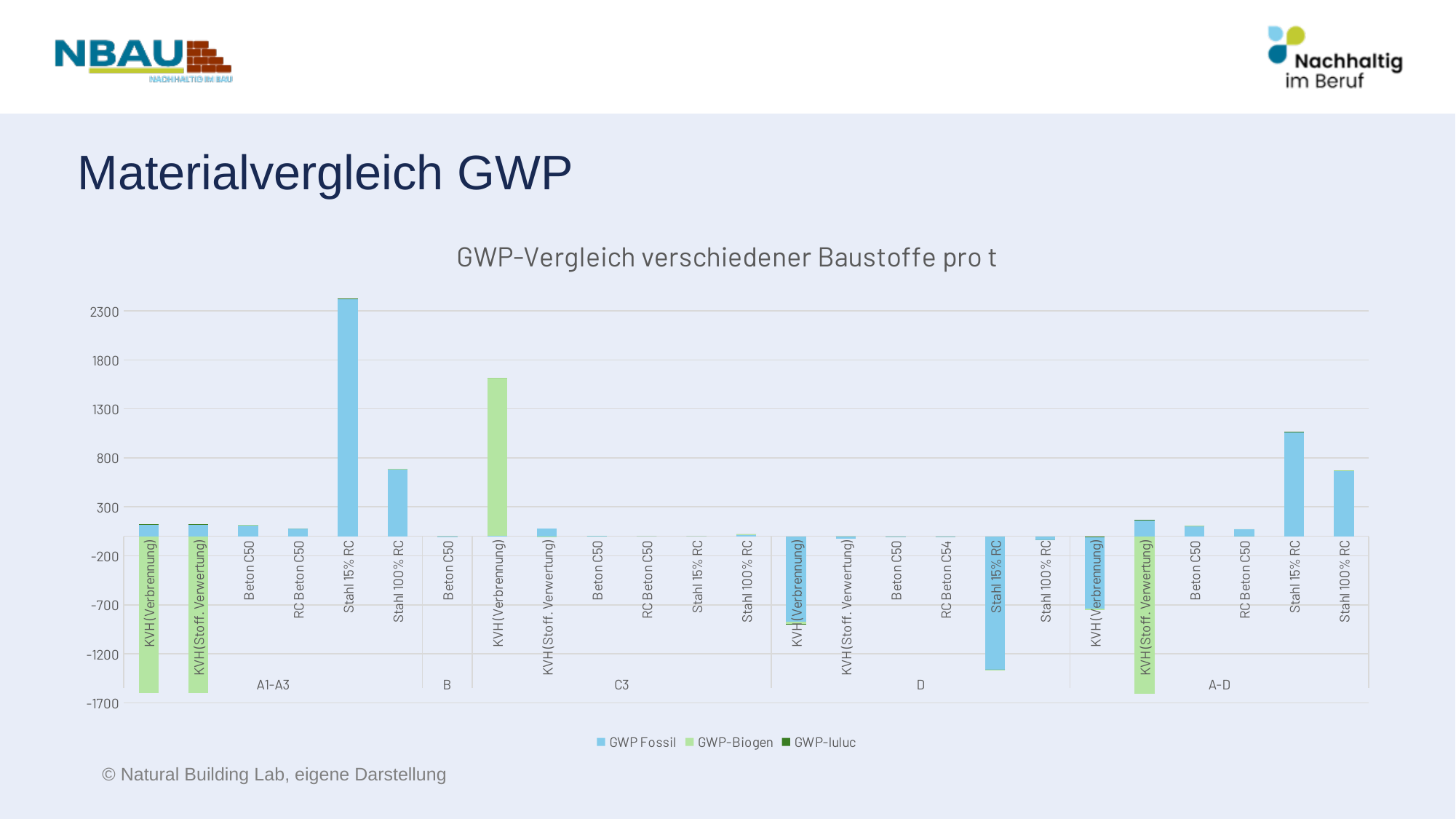

# Materialvergleich GWP

### Chart: GWP-Vergleich verschiedener Baustoffe pro t

| Category | #REF! | GWP Fossil | GWP-Biogen | GWP-luluc  |
|---|---|---|---|---|
| KVH (Verbrennung) | 1.0 | 120.63829787234 | -1602.12765957447 | 0.985106382978724 |
| KVH (Stoff. Verwertung) | None | 120.63829787234 | -1602.12765957447 | 0.985106382978724 |
| Beton C50 | None | 114.166666666667 | 0.188333333333333 | 0.0345833333333333 |
| RC Beton C50 | None | 75.8042553191489 | 0.254468085106383 | 0.00978723404255319 |
| Stahl 15% RC | None | 2420.0 | 5.29 | 0.8 |
| Stahl 100% RC | None | 685.0 | 1.25 | 0.16 |
| Beton C50 | None | -5.0 | 0.0 | 0.0 |
| KVH (Verbrennung) | None | 7.95744680851064 | 1608.51063829787 | 0.0112765957446809 |
| KVH (Stoff. Verwertung) | None | 76.2978723404255 | -7.65957446808511 | 0.0 |
| Beton C50 | None | 2.07916666666667 | 0.0208333333333333 | 0.00591666666666667 |
| RC Beton C50 | None | 0.0 | 0.0 | 0.0 |
| Stahl 15% RC | None | 0.0 | 0.0 | 0.0 |
| Stahl 100% RC | None | 22.3 | 0.389 | 0.00353 |
| KVH (Verbrennung) | None | -868.085106382979 | -22.9787234042553 | -0.678723404255319 |
| KVH (Stoff. Verwertung) | None | -27.3829787234043 | 0.0 | 0.0 |
| Beton C50 | None | -2.65106382978723 | -0.125957446808511 | -0.0127659574468085 |
| RC Beton C54 | None | -2.65106382978723 | -0.125957446808511 | -0.0127659574468085 |
| Stahl 15% RC | None | -1360.0 | -0.88 | -0.197 |
| Stahl 100% RC | None | -36.3 | -0.0664 | -0.00853 |
| KVH (Verbrennung) | None | -739.489361702128 | -16.5957446808509 | 0.317659574468085 |
| KVH (Stoff. Verwertung) | None | 169.553191489362 | -1609.78723404255 | 0.985106382978724 |
| Beton C50 | None | 108.594769503546 | 0.0832092198581561 | 0.0277340425531915 |
| RC Beton C50 | None | 73.1531914893617 | 0.128510638297872 | -0.00297872340425532 |
| Stahl 15% RC | None | 1060.0 | 4.41 | 0.603 |
| Stahl 100% RC | None | 671.0 | 1.5726 | 0.155 |
© Natural Building Lab, eigene Darstellung